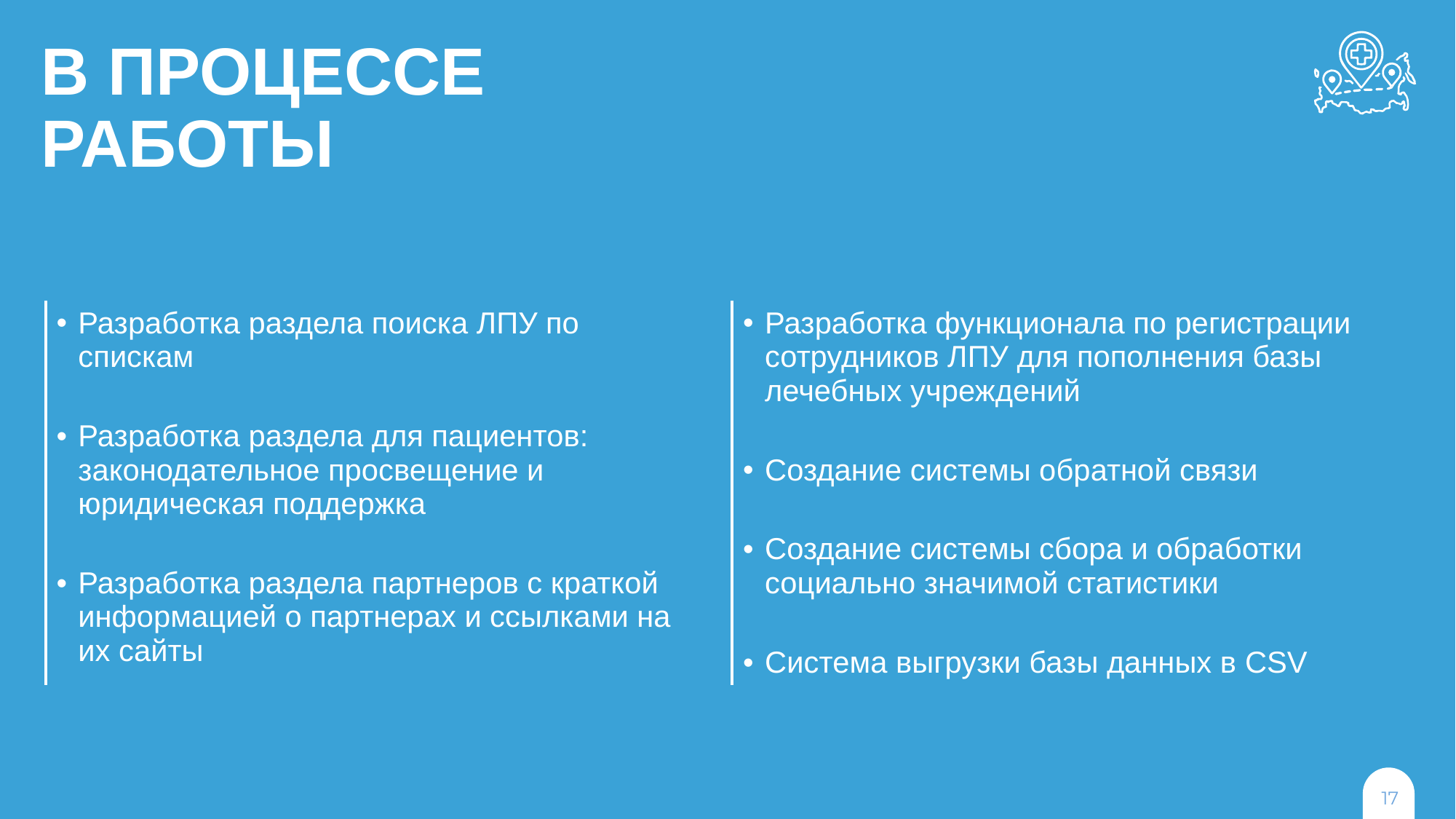

# В ПРОЦЕССЕ РАБОТЫ
| Разработка раздела поиска ЛПУ по спискам Разработка раздела для пациентов: законодательное просвещение и юридическая поддержка Разработка раздела партнеров с краткой информацией о партнерах и ссылками на их сайты | Разработка функционала по регистрации сотрудников ЛПУ для пополнения базы лечебных учреждений Создание системы обратной связи Создание системы сбора и обработки социально значимой статистики Система выгрузки базы данных в CSV |
| --- | --- |
17